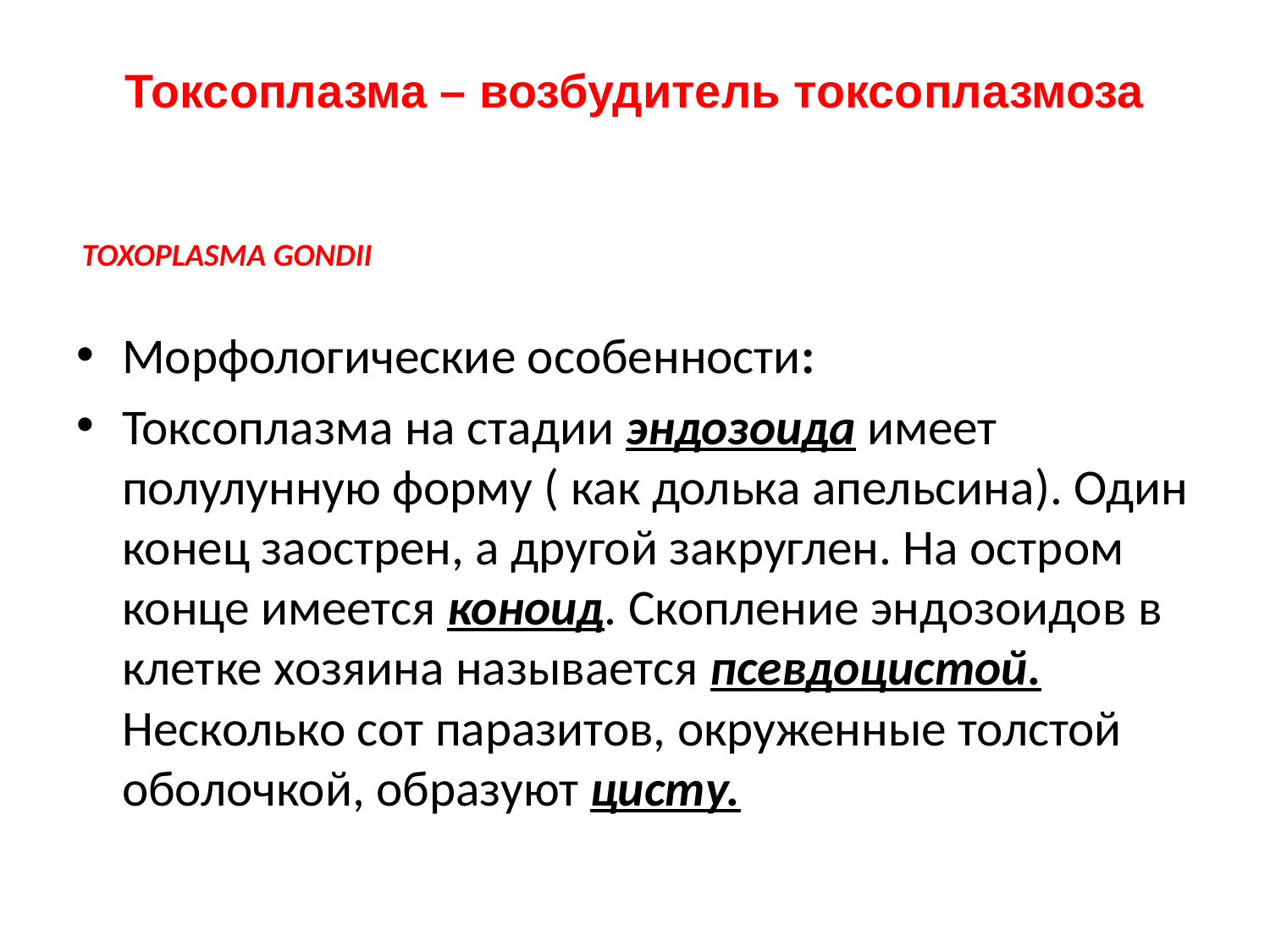

# Токсоплазма – возбудитель токсоплазмоза
Toxoplasma gondii
Морфологические особенности:
Токсоплазма на стадии эндозоида имеет полулунную форму ( как долька апельсина). Один конец заострен, а другой закруглен. На остром конце имеется коноид. Скопление эндозоидов в клетке хозяина называется псевдоцистой. Несколько сот паразитов, окруженные толстой оболочкой, образуют цисту.